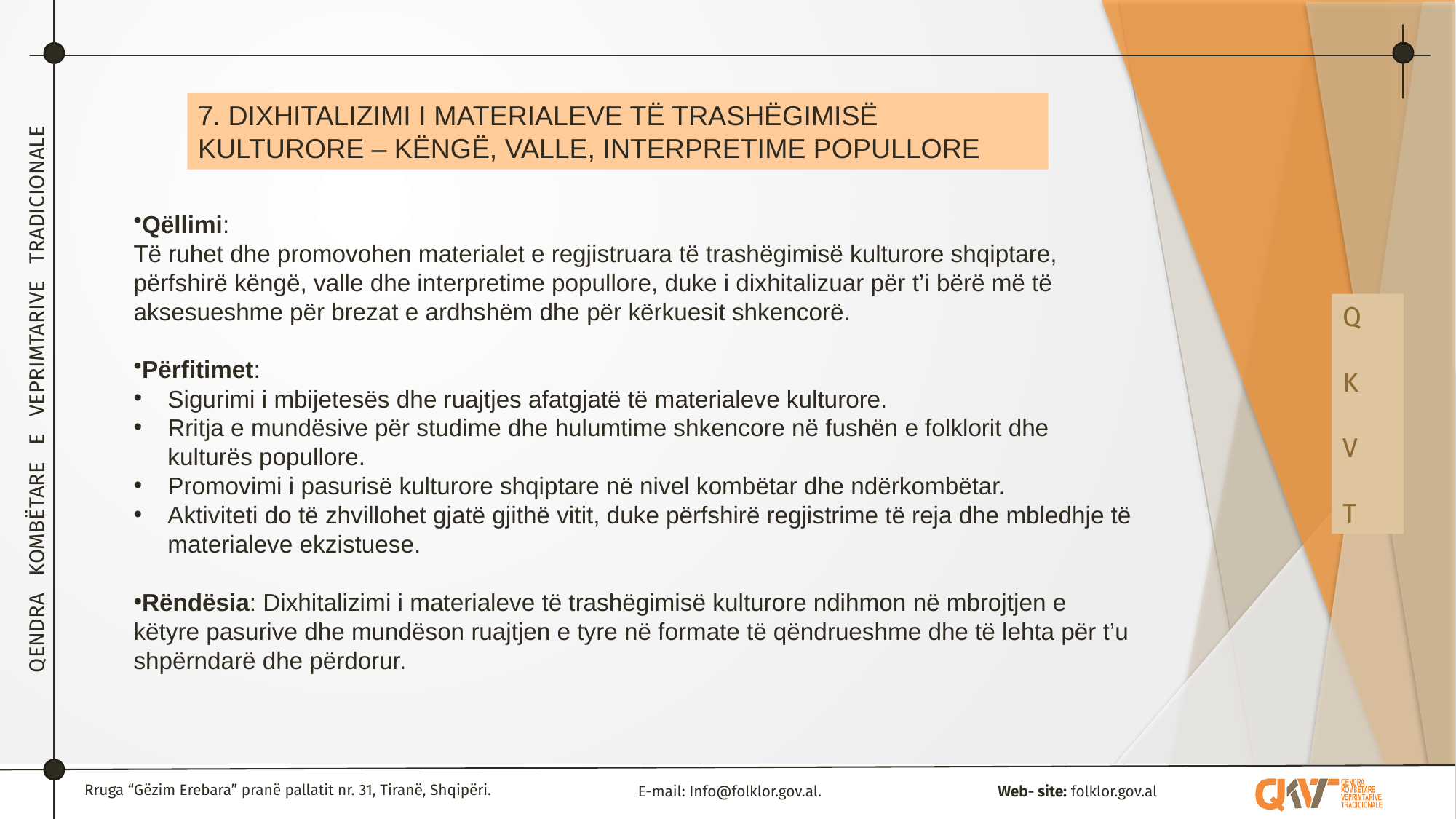

7. DIXHITALIZIMI I MATERIALEVE TË TRASHËGIMISË KULTURORE – KËNGË, VALLE, INTERPRETIME POPULLORE
Qëllimi:
Të ruhet dhe promovohen materialet e regjistruara të trashëgimisë kulturore shqiptare, përfshirë këngë, valle dhe interpretime popullore, duke i dixhitalizuar për t’i bërë më të aksesueshme për brezat e ardhshëm dhe për kërkuesit shkencorë.

Përfitimet:
Sigurimi i mbijetesës dhe ruajtjes afatgjatë të materialeve kulturore.
Rritja e mundësive për studime dhe hulumtime shkencore në fushën e folklorit dhe kulturës popullore.
Promovimi i pasurisë kulturore shqiptare në nivel kombëtar dhe ndërkombëtar.
Aktiviteti do të zhvillohet gjatë gjithë vitit, duke përfshirë regjistrime të reja dhe mbledhje të materialeve ekzistuese.

Rëndësia: Dixhitalizimi i materialeve të trashëgimisë kulturore ndihmon në mbrojtjen e këtyre pasurive dhe mundëson ruajtjen e tyre në formate të qëndrueshme dhe të lehta për t’u shpërndarë dhe përdorur.